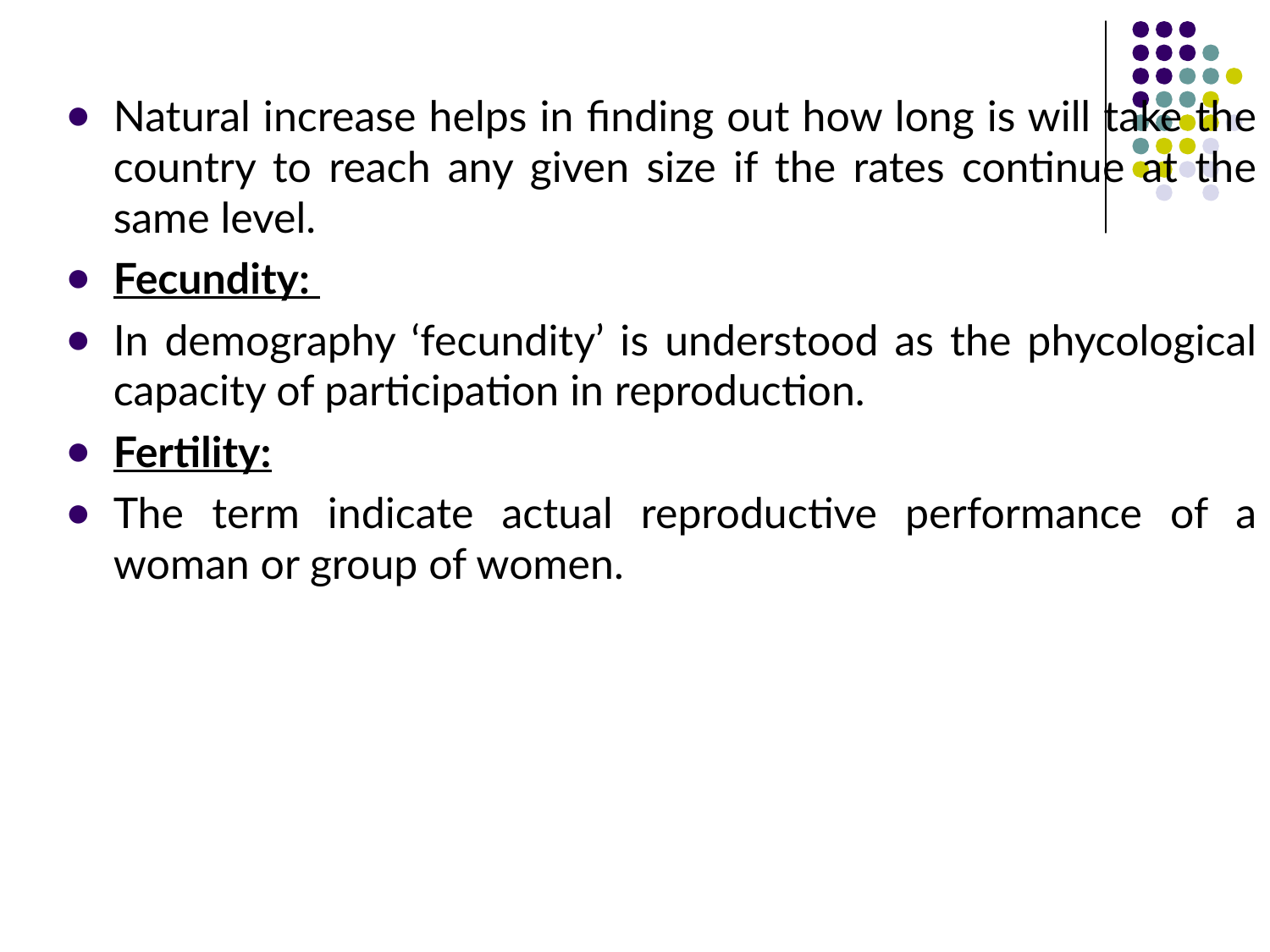

Natural increase helps in finding out how long is will take the country to reach any given size if the rates continue at the same level.
Fecundity:
In demography ‘fecundity’ is understood as the phycological capacity of participation in reproduction.
Fertility:
The term indicate actual reproductive performance of a woman or group of women.